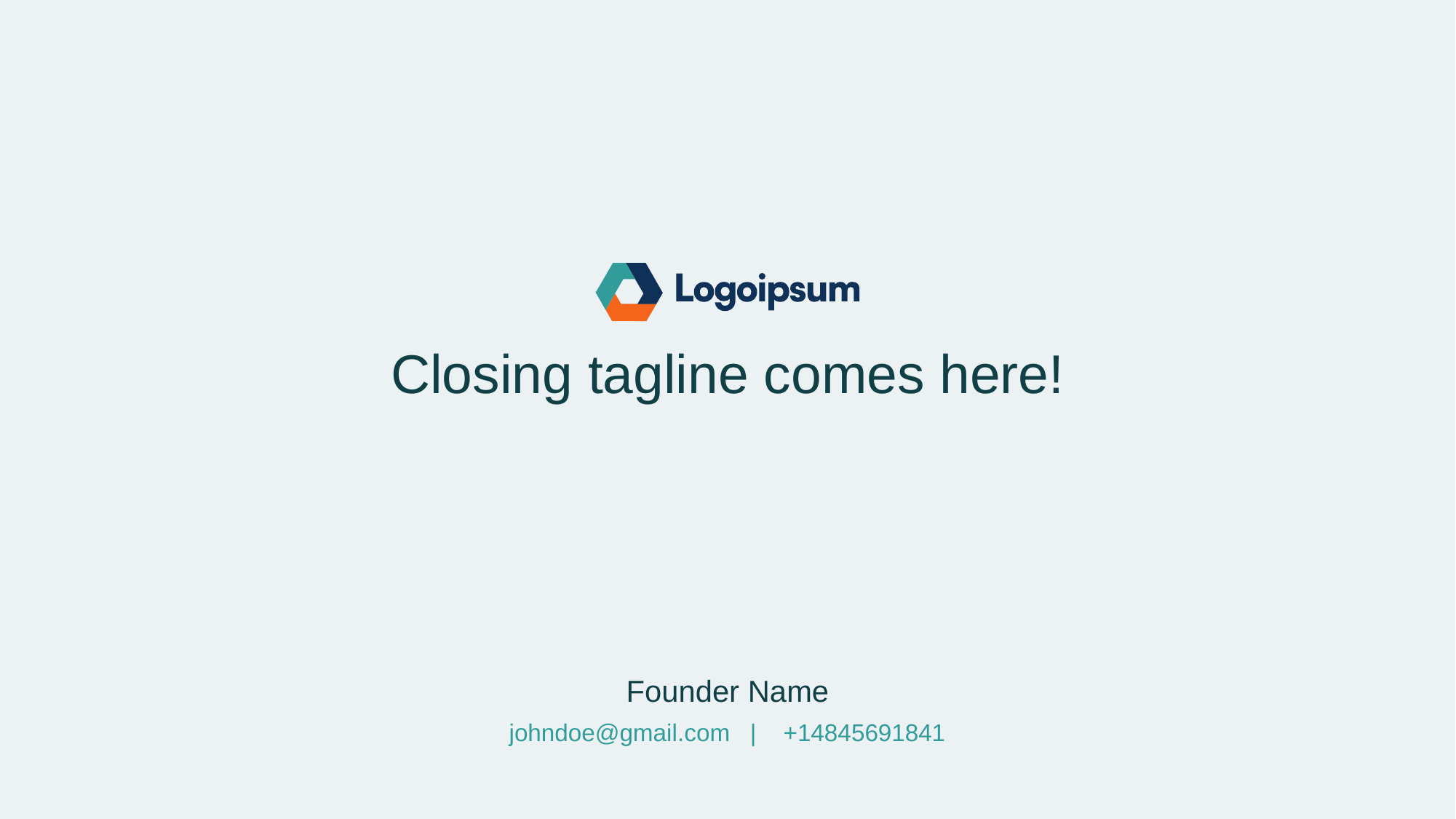

Closing tagline comes here!
Founder Name
johndoe@gmail.com   |    +14845691841